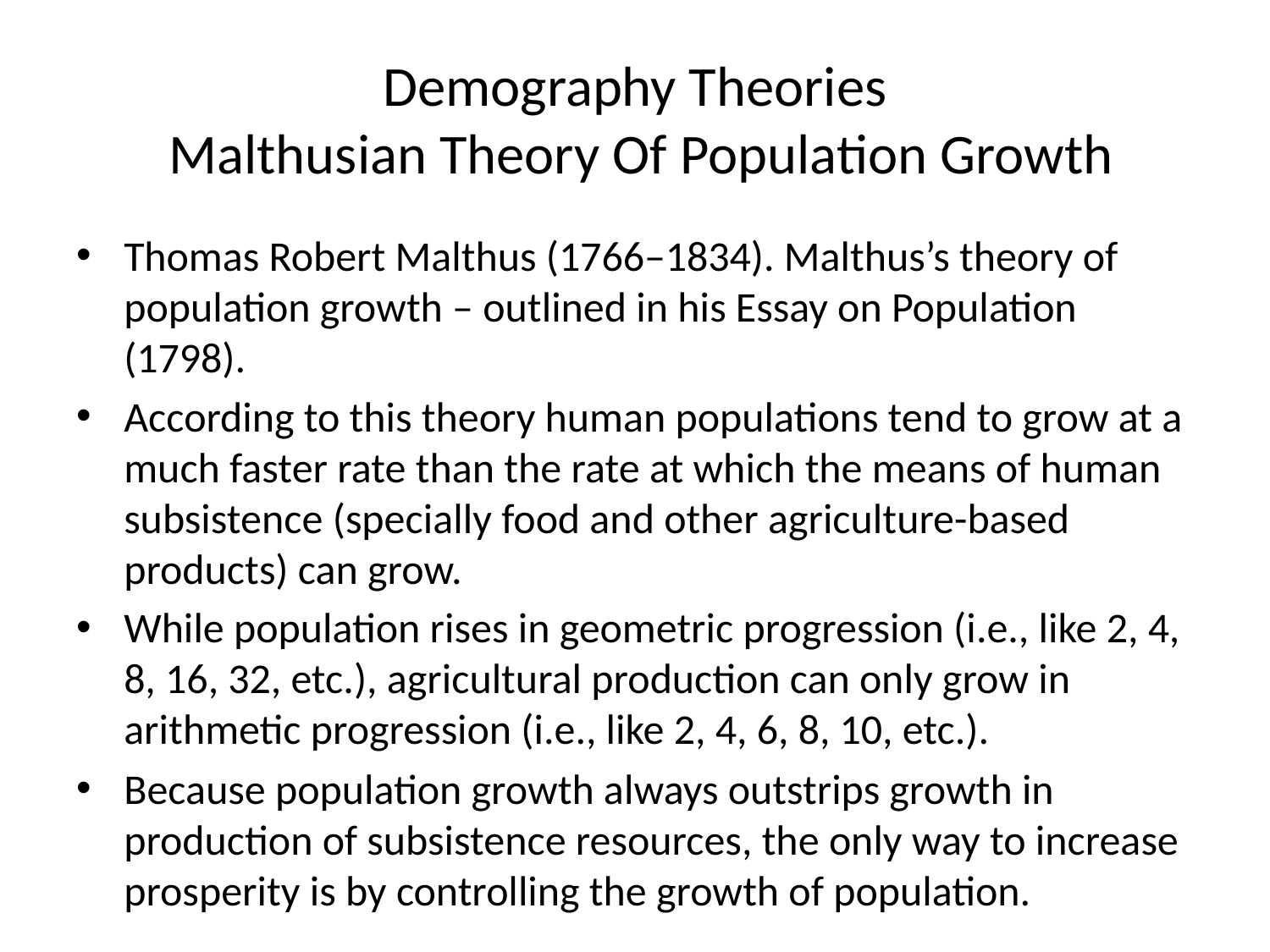

# Demography Theories Malthusian Theory Of Population Growth
Thomas Robert Malthus (1766–1834). Malthus’s theory of population growth – outlined in his Essay on Population (1798).
According to this theory human populations tend to grow at a much faster rate than the rate at which the means of human subsistence (specially food and other agriculture-based products) can grow.
While population rises in geometric progression (i.e., like 2, 4, 8, 16, 32, etc.), agricultural production can only grow in arithmetic progression (i.e., like 2, 4, 6, 8, 10, etc.).
Because population growth always outstrips growth in production of subsistence resources, the only way to increase prosperity is by controlling the growth of population.